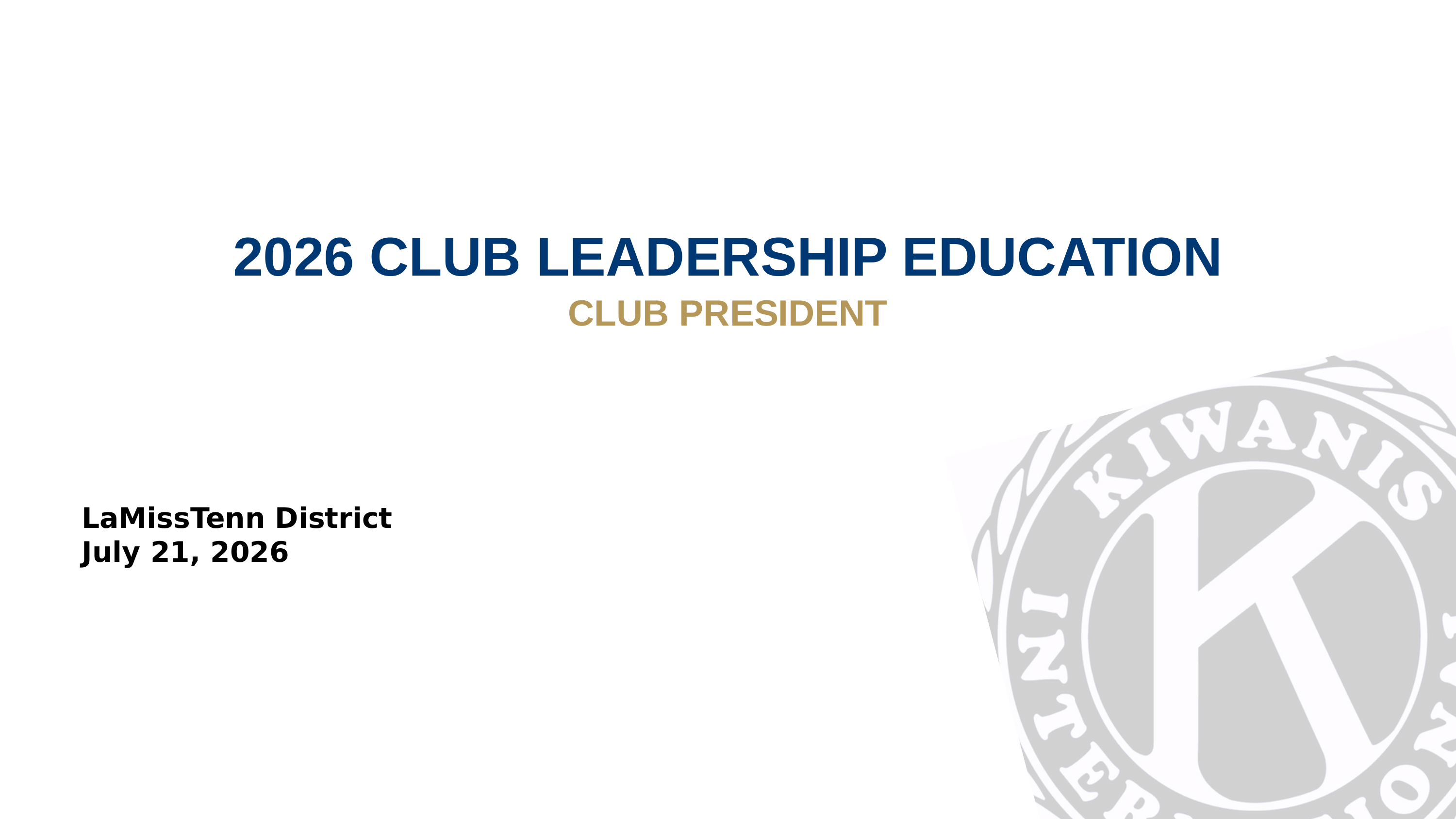

2026 CLUB LEADERSHIP EDUCATION
CLUB PRESIDENT

LaMissTenn District
July 21, 2026